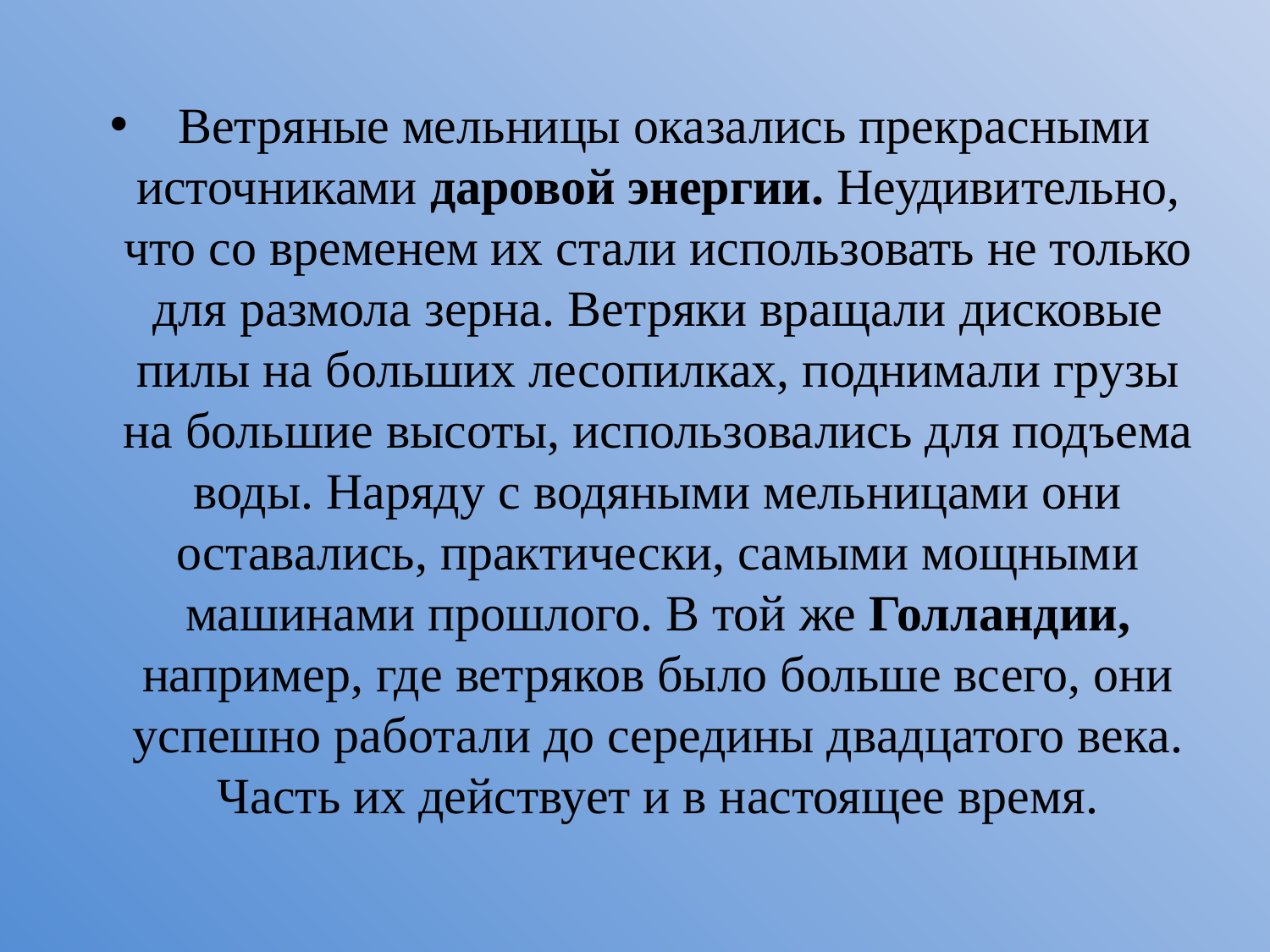

#
 Ветряные мельницы оказались прекрасными источниками даровой энергии. Неудивительно, что со временем их стали использовать не только для размола зерна. Ветряки вращали дисковые пилы на больших лесопилках, поднимали грузы на большие высоты, использовались для подъема воды. Наряду с водяными мельницами они оставались, практически, самыми мощными машинами прошлого. В той же Голландии, например, где ветряков было больше всего, они успешно работали до середины двадцатого века. Часть их действует и в настоящее время.